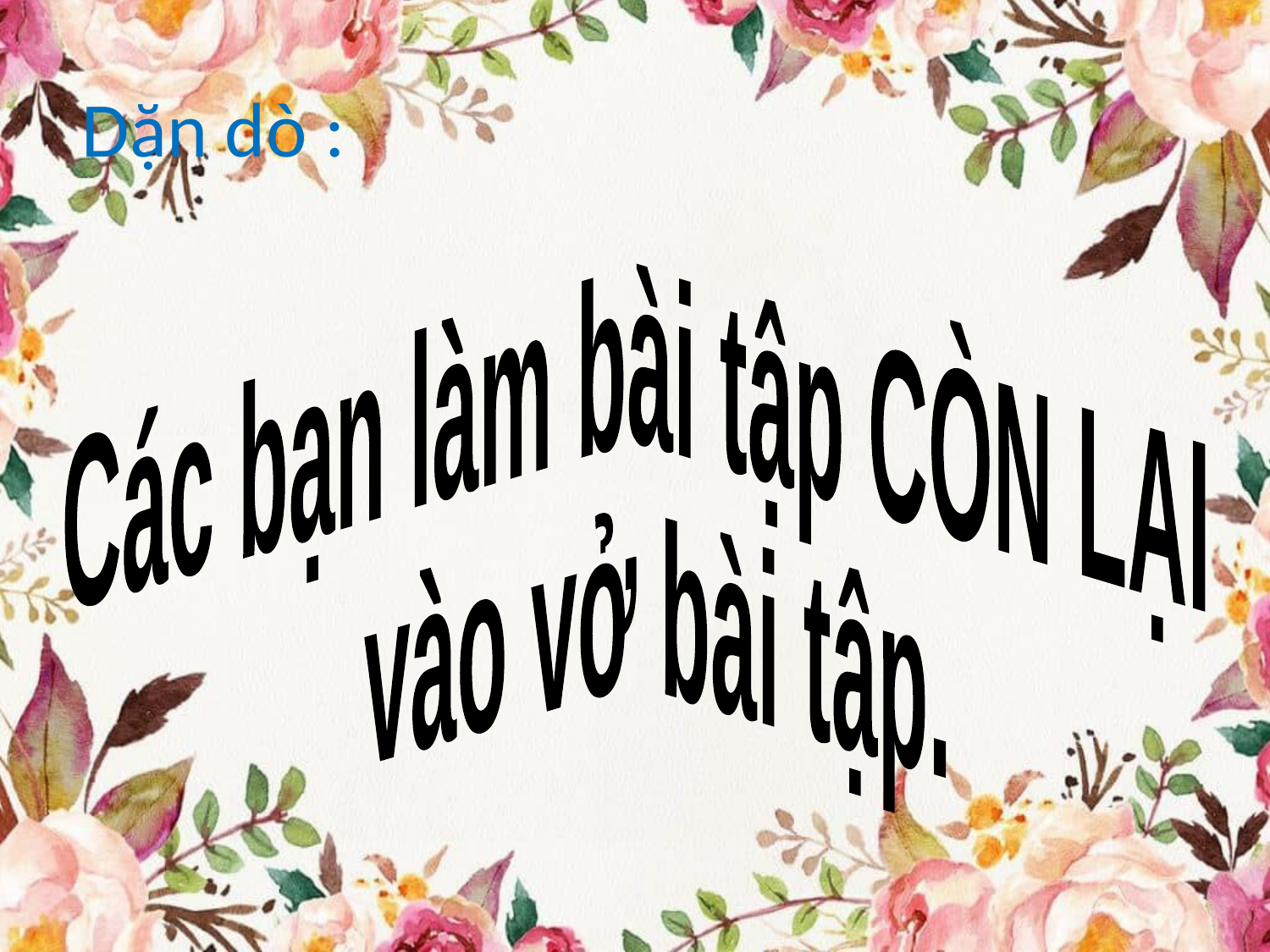

# Dặn dò :

Các bạn làm bài tập CÒN LẠI
 vào vở bài tập.